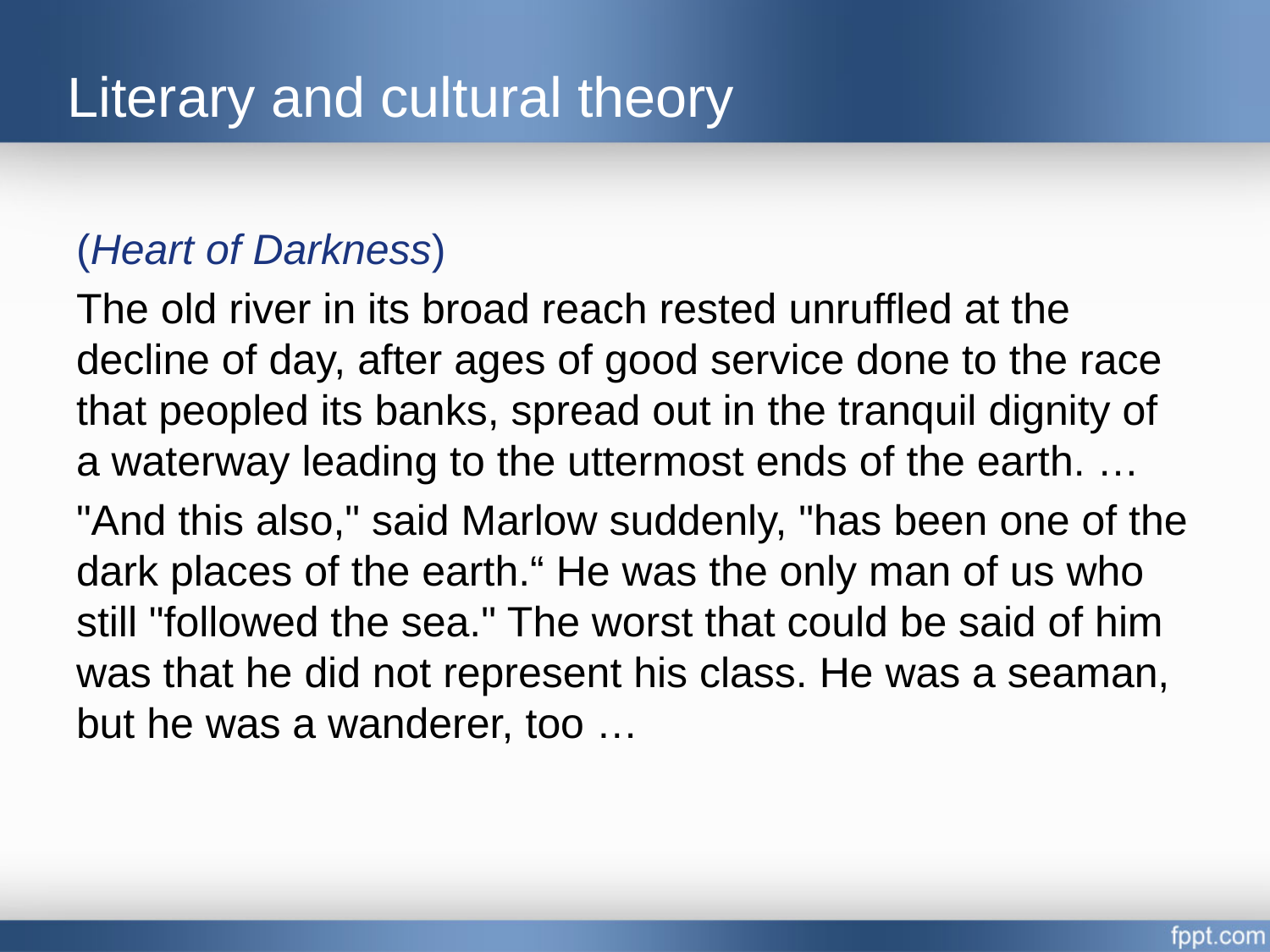

# Literary and cultural theory
(Heart of Darkness)
The old river in its broad reach rested unruffled at the decline of day, after ages of good service done to the race that peopled its banks, spread out in the tranquil dignity of a waterway leading to the uttermost ends of the earth. …
"And this also," said Marlow suddenly, "has been one of the dark places of the earth.“ He was the only man of us who still "followed the sea." The worst that could be said of him was that he did not represent his class. He was a seaman, but he was a wanderer, too …